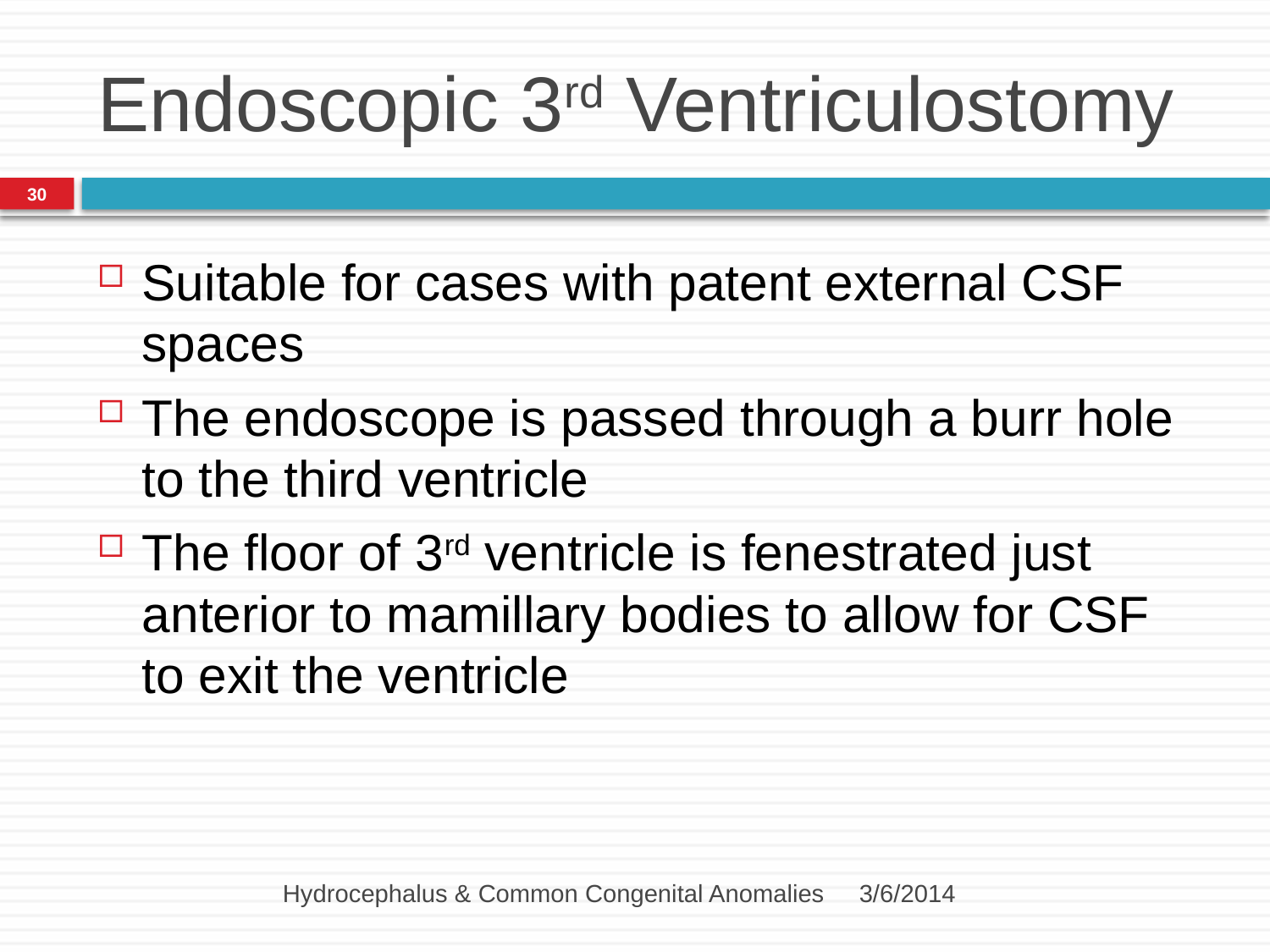

# Endoscopic 3rd Ventriculostomy
30
Suitable for cases with patent external CSF spaces
The endoscope is passed through a burr hole to the third ventricle
The floor of 3rd ventricle is fenestrated just anterior to mamillary bodies to allow for CSF to exit the ventricle
Hydrocephalus & Common Congenital Anomalies
3/6/2014